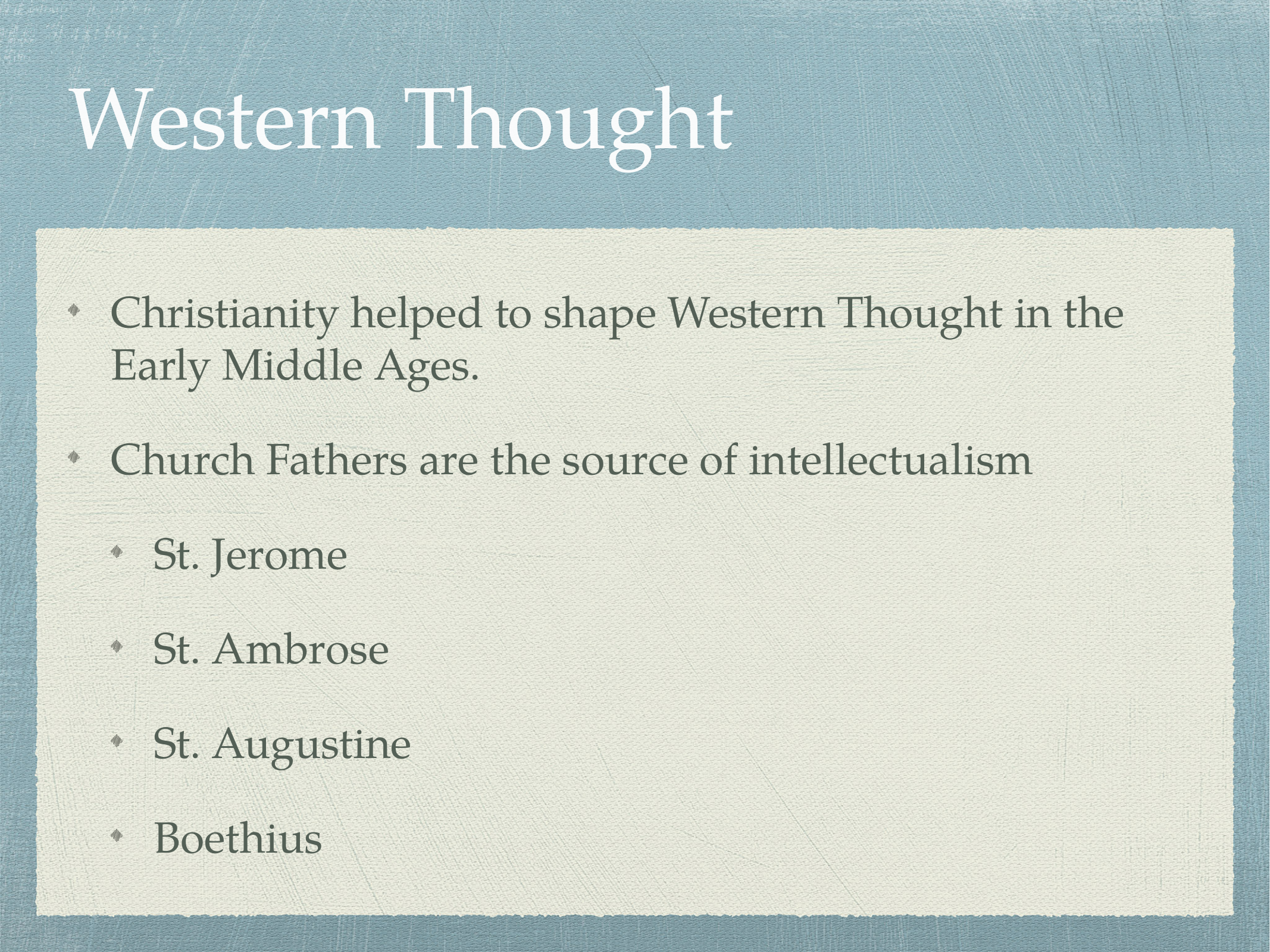

# Western Thought
Christianity helped to shape Western Thought in the Early Middle Ages.
Church Fathers are the source of intellectualism
St. Jerome
St. Ambrose
St. Augustine
Boethius